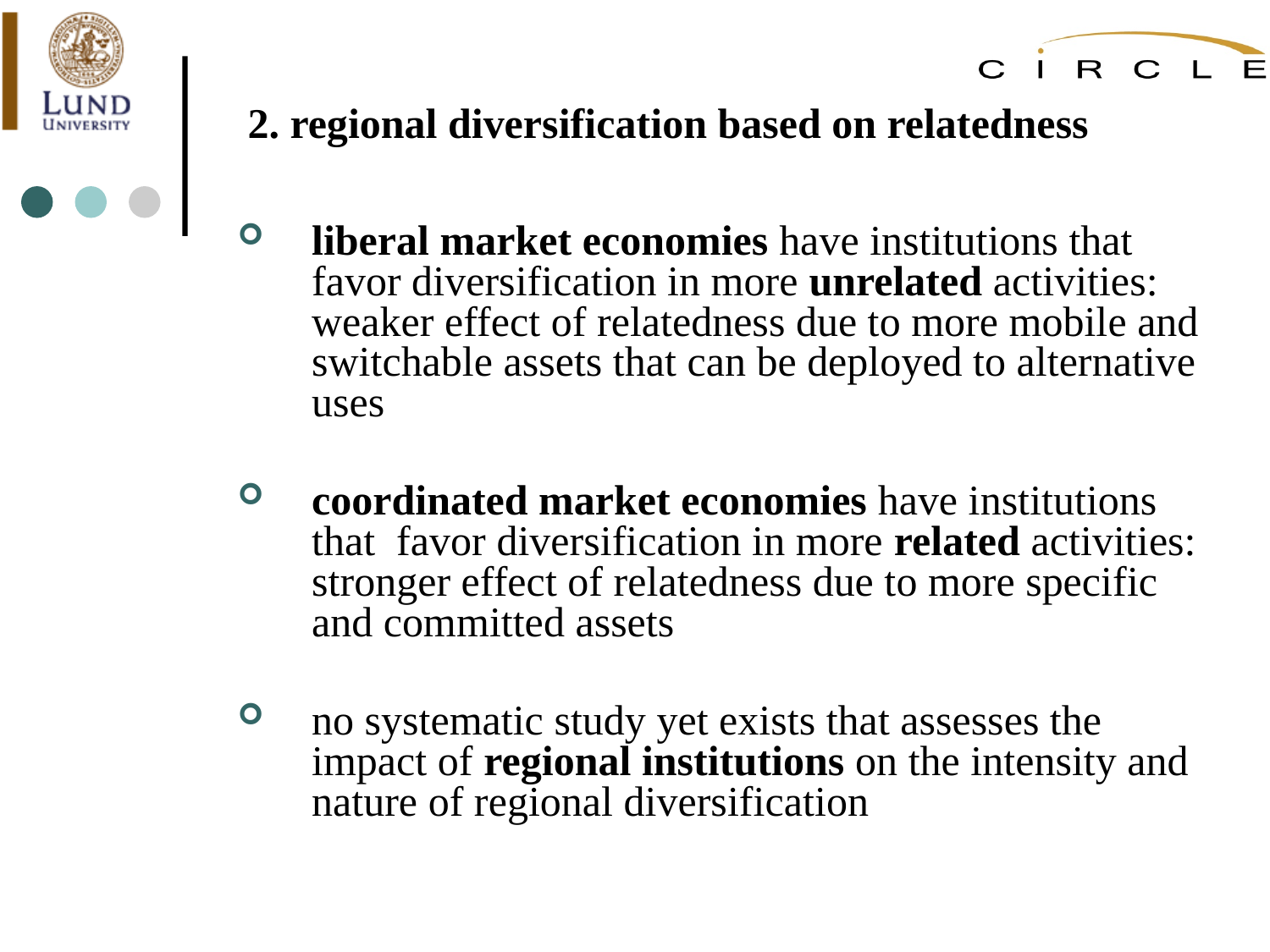

# 2. regional diversification based on relatedness
liberal market economies have institutions that favor diversification in more unrelated activities: weaker effect of relatedness due to more mobile and switchable assets that can be deployed to alternative uses

coordinated market economies have institutions that  favor diversification in more related activities: stronger effect of relatedness due to more specific and committed assets

no systematic study yet exists that assesses the impact of regional institutions on the intensity and nature of regional diversification